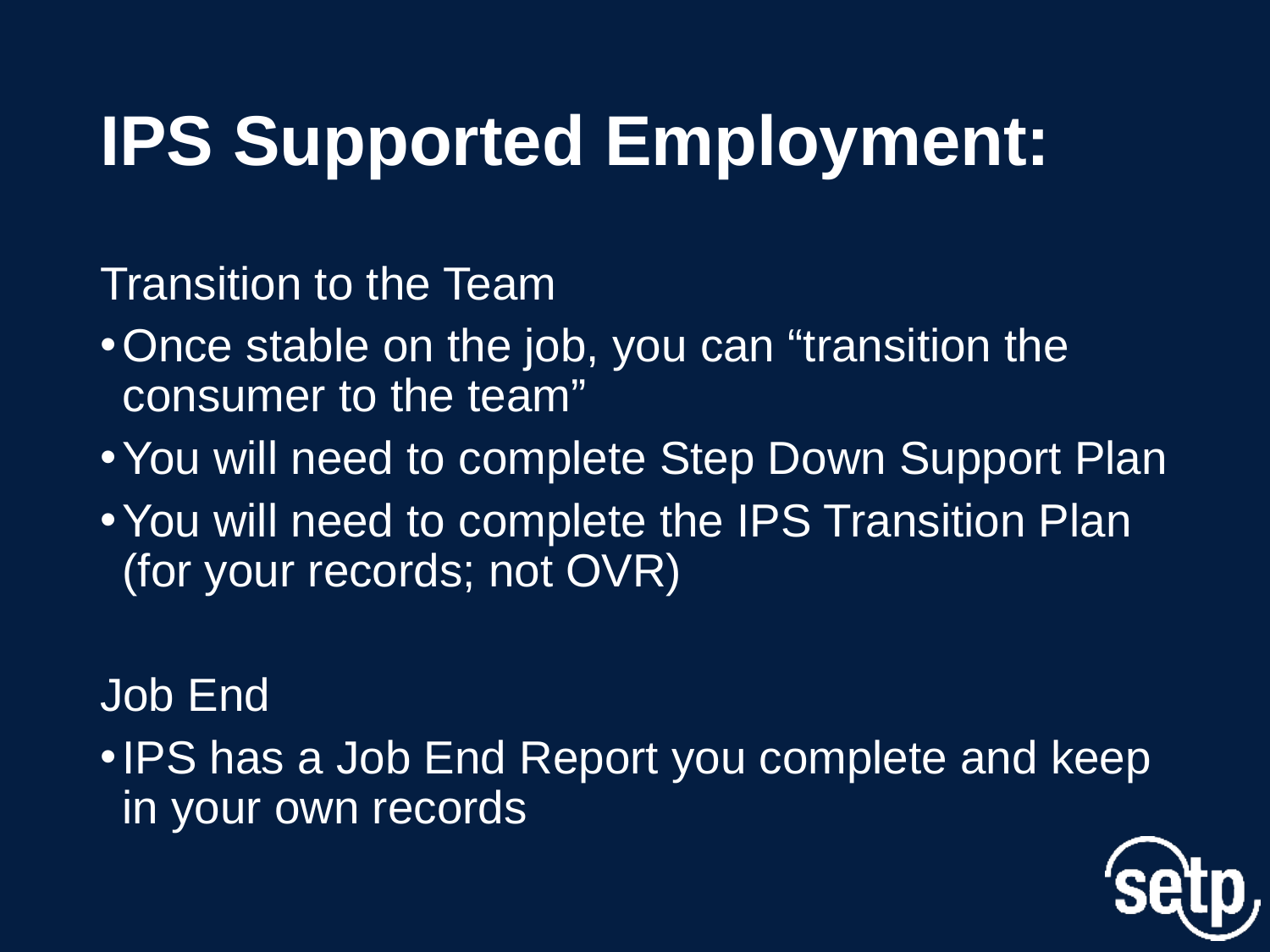

# IPS Supported Employment:
Transition to the Team
Once stable on the job, you can “transition the consumer to the team”
You will need to complete Step Down Support Plan
You will need to complete the IPS Transition Plan (for your records; not OVR)

Job End
IPS has a Job End Report you complete and keep in your own records